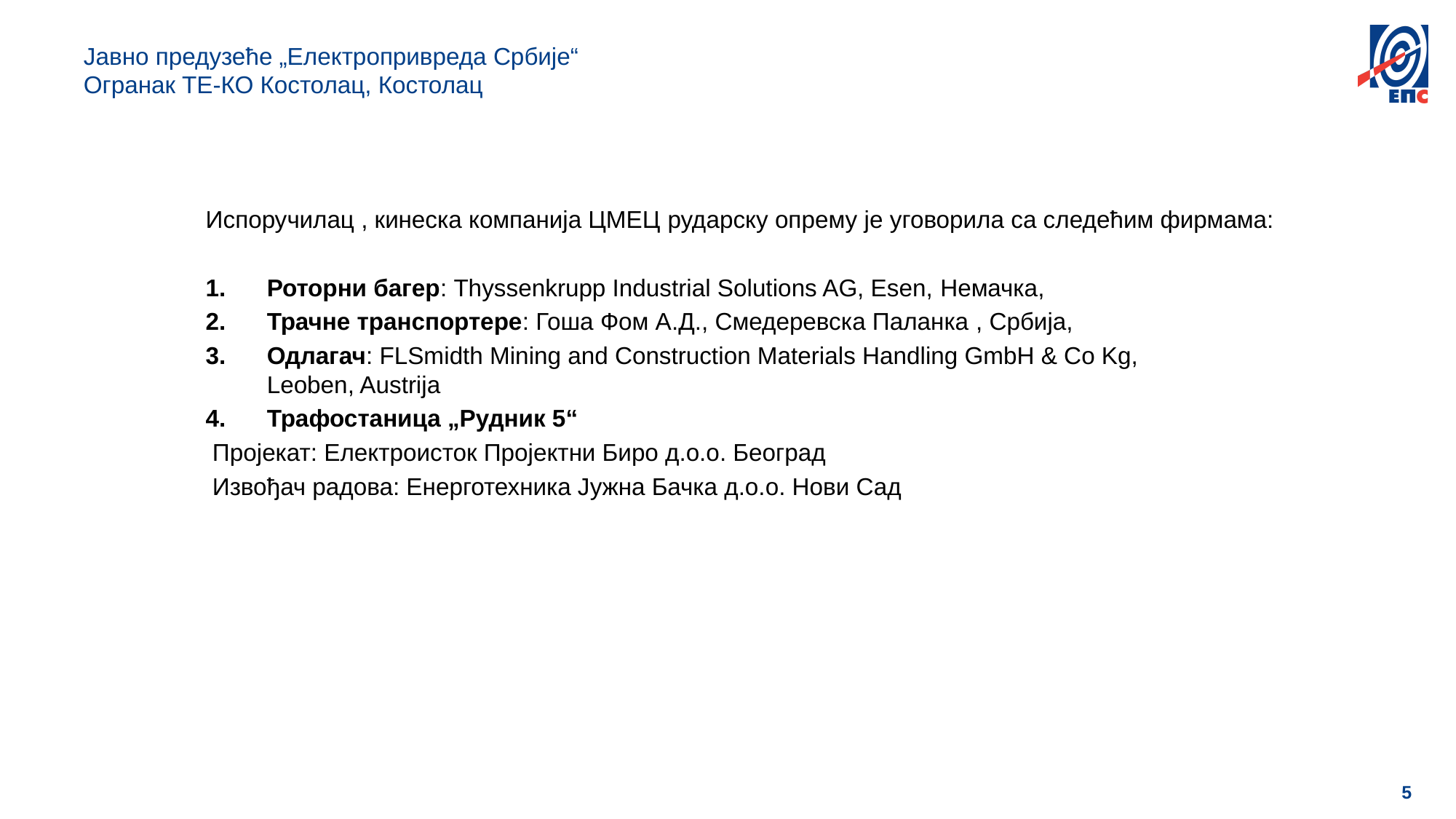

# Jaвно предузеће „Електропривреда Србије“ Огранак ТЕ-КО Костолац, Костолац
Испоручилац , кинеска компанија ЦМЕЦ рударску опрему је уговорила са следећим фирмама:

 Роторни багер: Thyssenkrupp Industrial Solutions AG, Esen, Немачка,
 Трачне транспортере: Гоша Фом А.Д., Смедеревска Паланка , Србија,
 Одлагач: FLSmidth Mining and Construction Materials Handling GmbH & Co Kg,
 Leoben, Austrija
 Трафостаница „Рудник 5“
 Пројекат: Електроисток Пројектни Биро д.о.о. Београд
 Извођач радова: Енерготехника Јужна Бачка д.о.о. Нови Сад